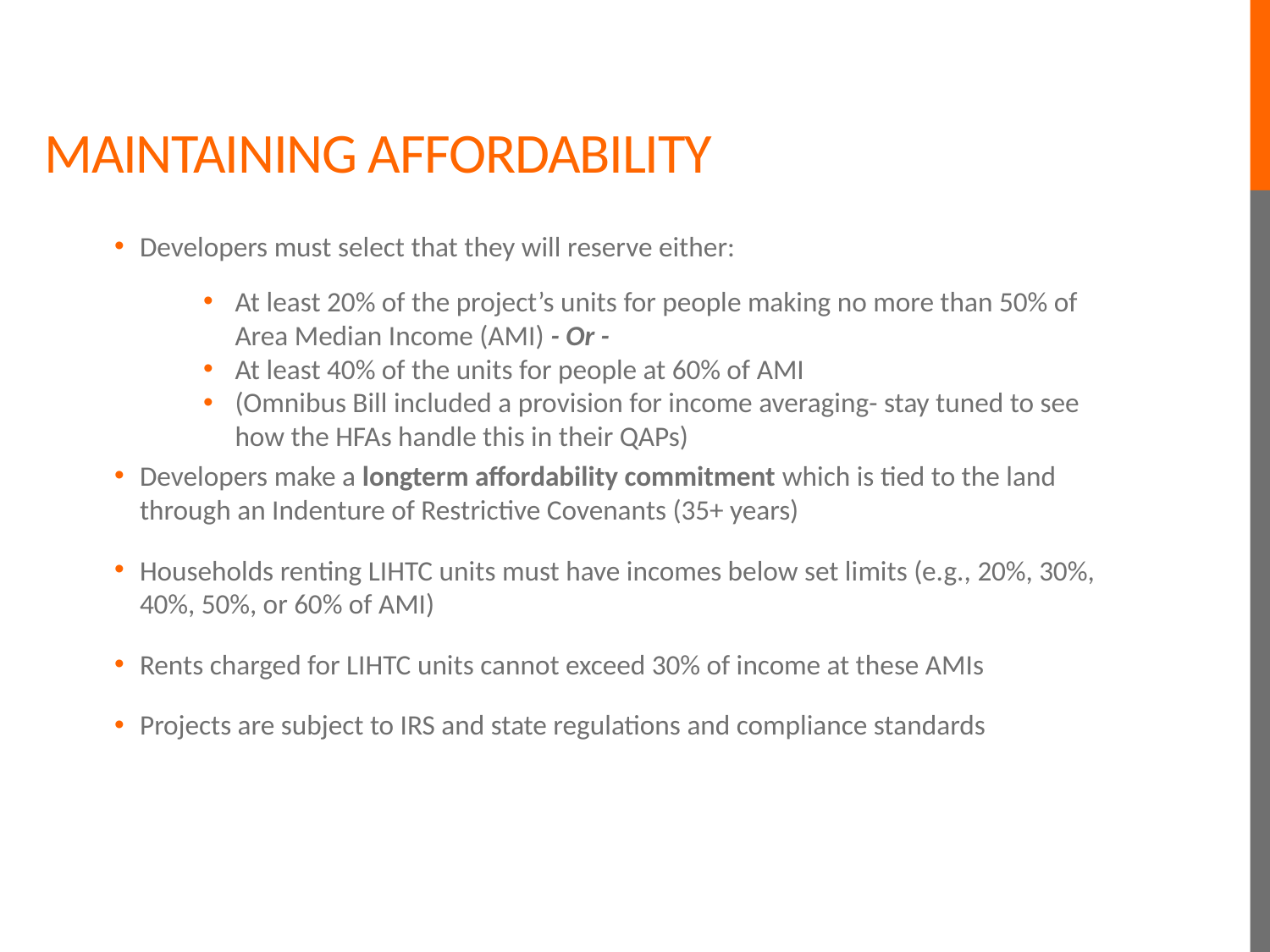

# Maintaining affordability
Developers must select that they will reserve either:
At least 20% of the project’s units for people making no more than 50% of Area Median Income (AMI) - Or -
At least 40% of the units for people at 60% of AMI
(Omnibus Bill included a provision for income averaging- stay tuned to see how the HFAs handle this in their QAPs)
Developers make a longterm affordability commitment which is tied to the land through an Indenture of Restrictive Covenants (35+ years)
Households renting LIHTC units must have incomes below set limits (e.g., 20%, 30%, 40%, 50%, or 60% of AMI)
Rents charged for LIHTC units cannot exceed 30% of income at these AMIs
Projects are subject to IRS and state regulations and compliance standards